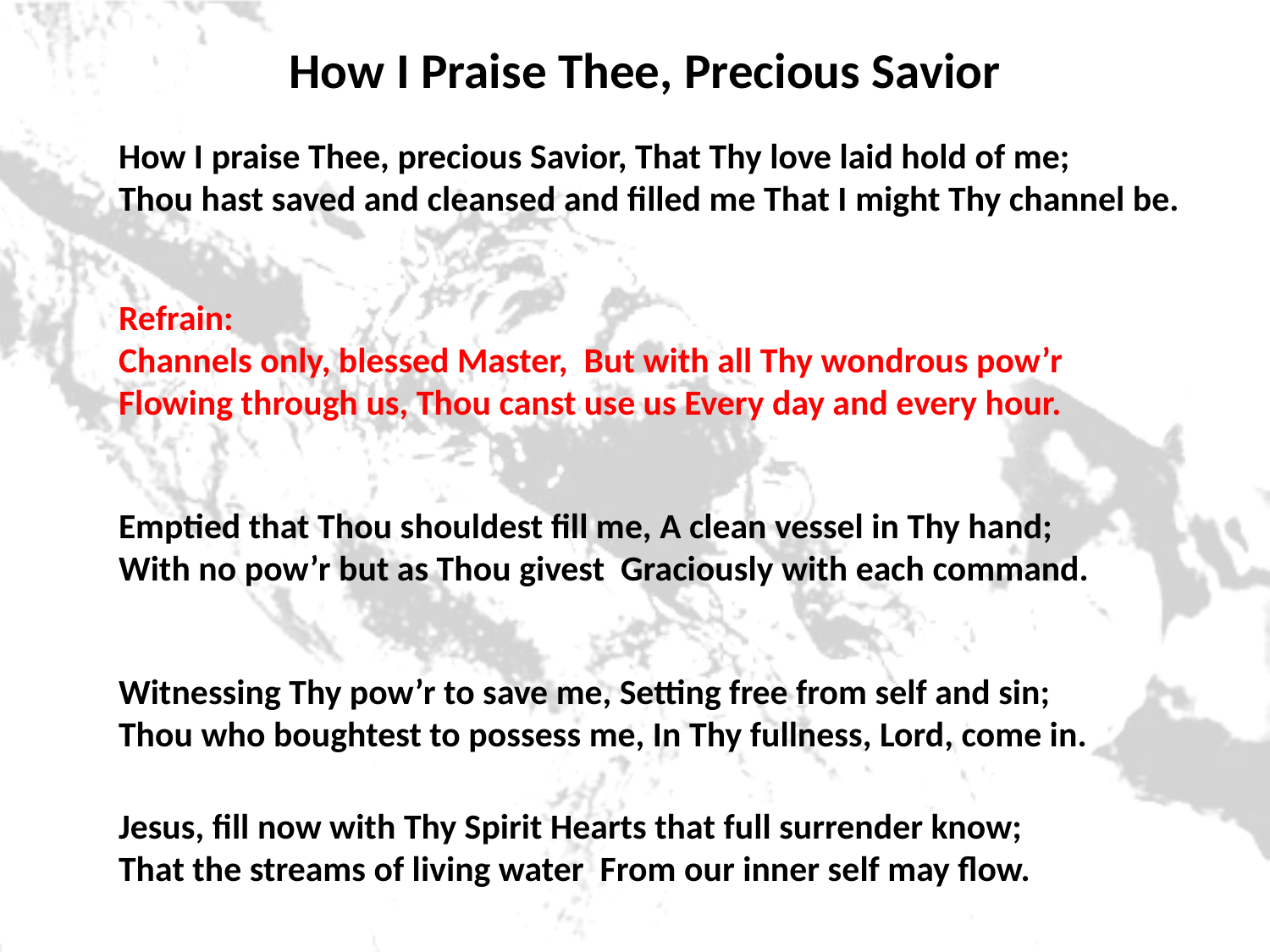

# How I Praise Thee, Precious Savior
How I praise Thee, precious Savior, That Thy love laid hold of me;
Thou hast saved and cleansed and filled me That I might Thy channel be.

Refrain:
Channels only, blessed Master,  But with all Thy wondrous pow’r
Flowing through us, Thou canst use us Every day and every hour.

Emptied that Thou shouldest fill me, A clean vessel in Thy hand;
With no pow’r but as Thou givest  Graciously with each command.

Witnessing Thy pow’r to save me, Setting free from self and sin;
Thou who boughtest to possess me, In Thy fullness, Lord, come in.
Jesus, fill now with Thy Spirit Hearts that full surrender know;
That the streams of living water  From our inner self may flow.